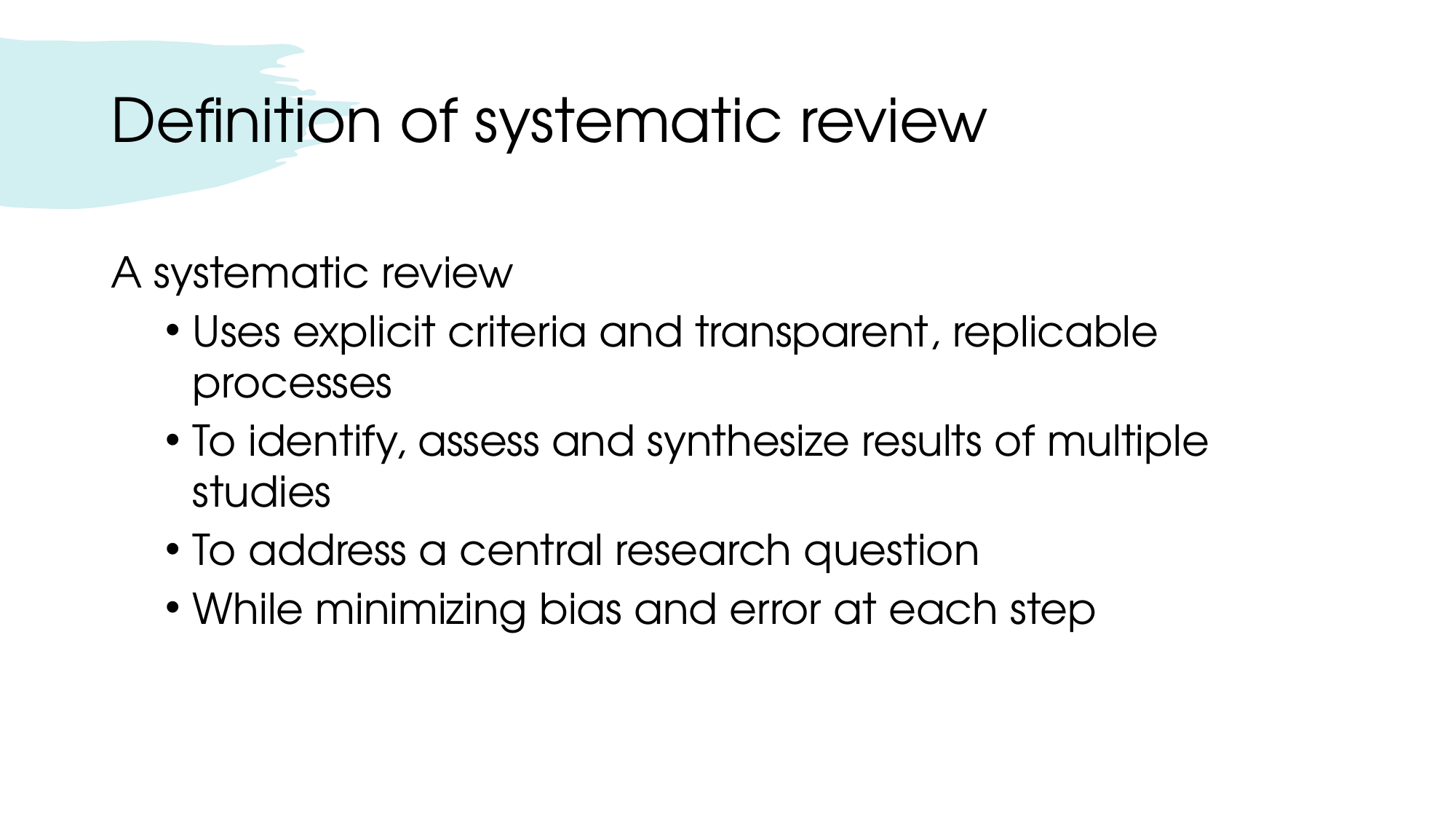

# Definition of systematic review
A systematic review
Uses explicit criteria and transparent, replicable processes
To identify, assess and synthesize results of multiple studies
To address a central research question
While minimizing bias and error at each step